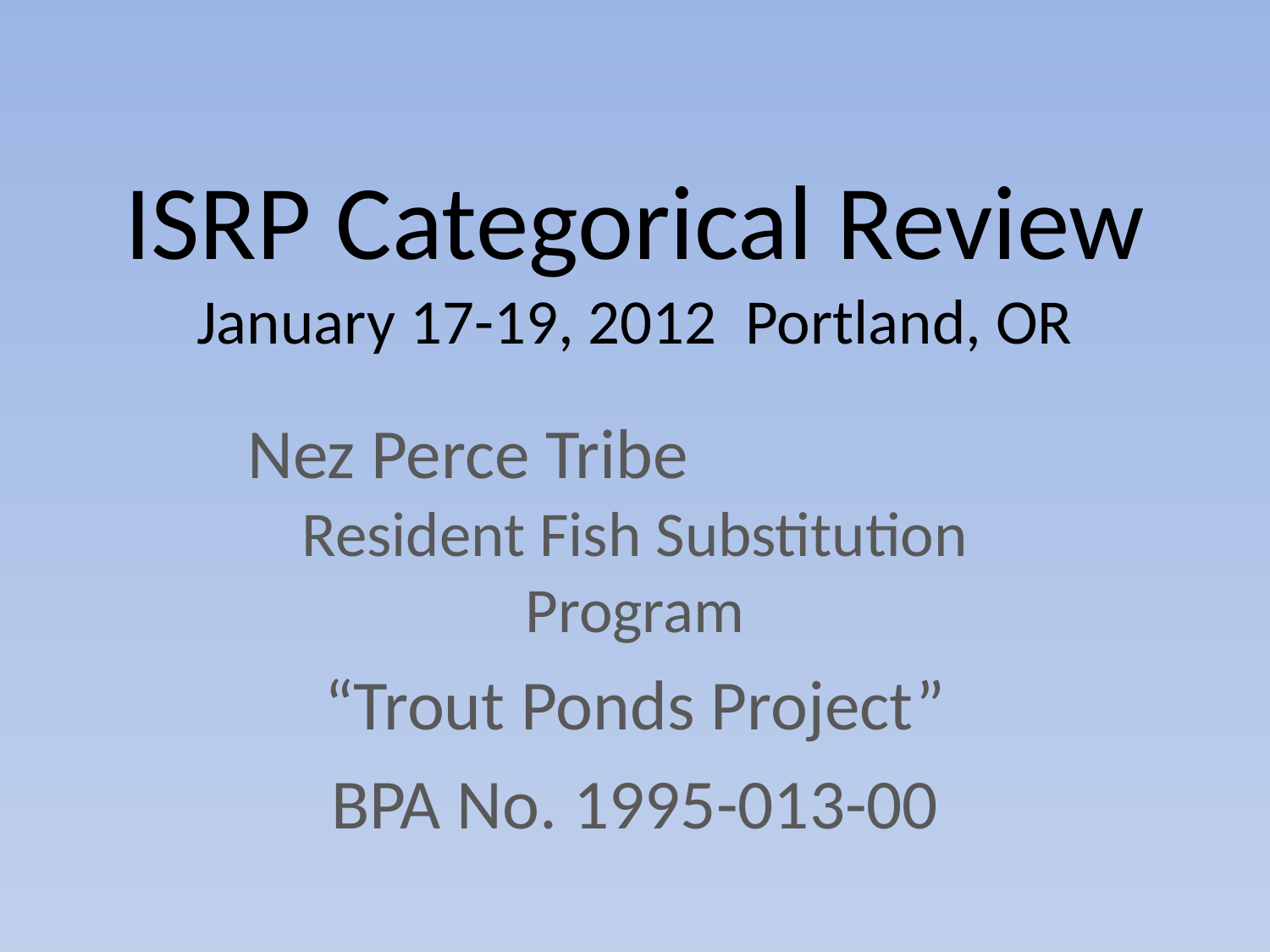

# ISRP Categorical Review January 17-19, 2012  Portland, OR
Nez Perce Tribe                      Resident Fish Substitution Program
“Trout Ponds Project”
BPA No. 1995-013-00